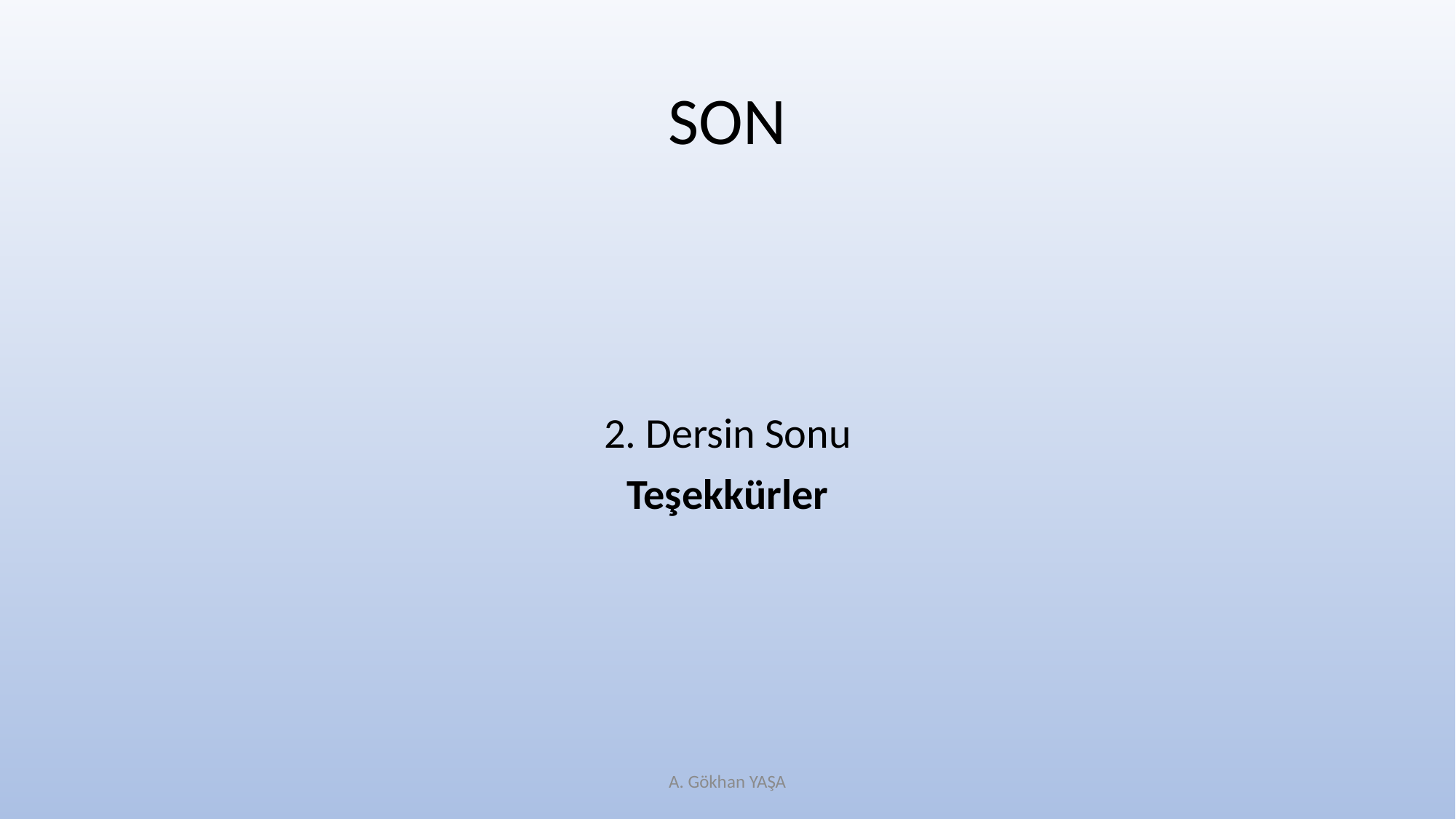

# SON

2. Dersin Sonu
Teşekkürler
A. Gökhan YAŞA